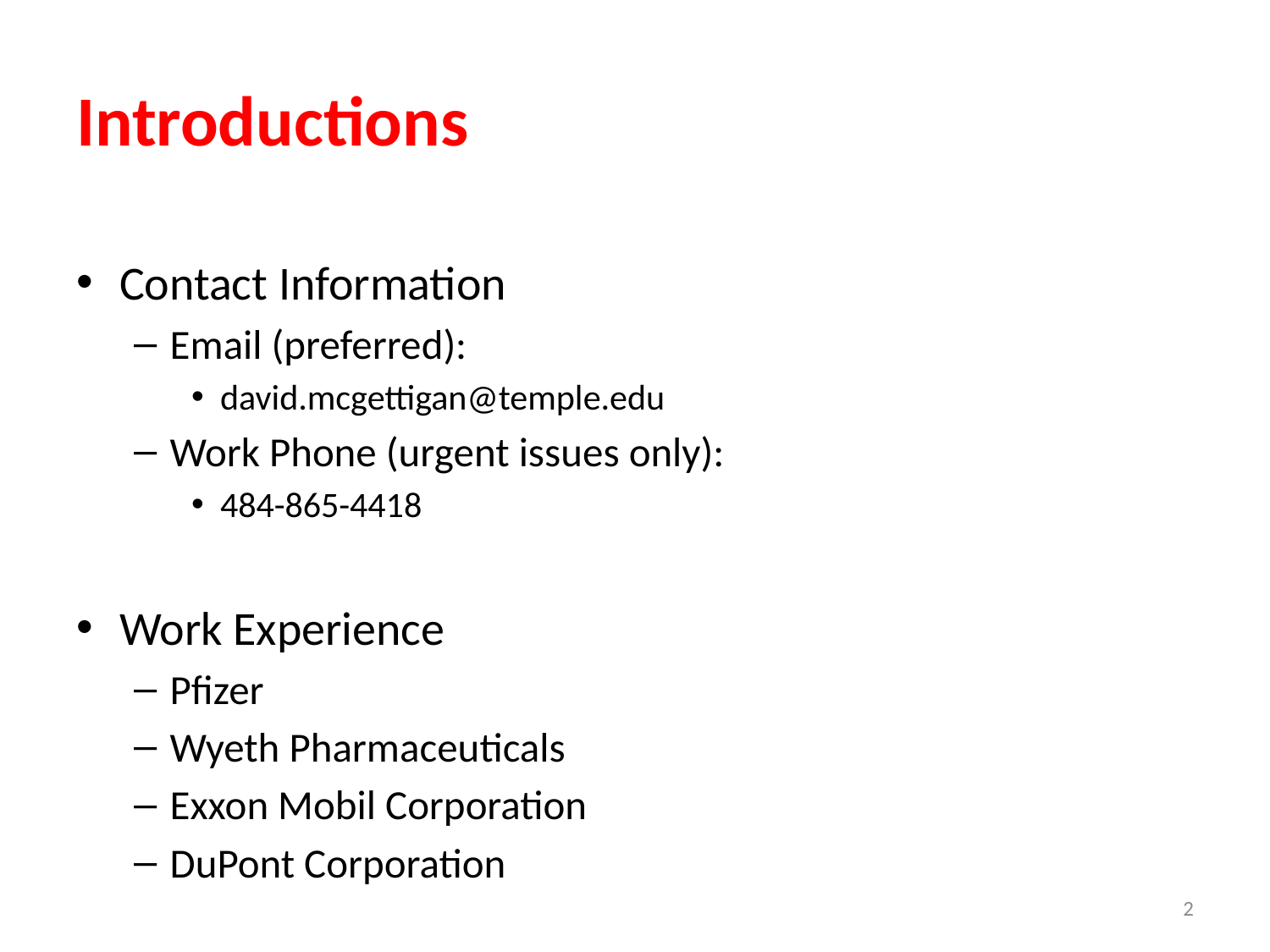

# Introductions

Contact Information
Email (preferred):
david.mcgettigan@temple.edu
Work Phone (urgent issues only):
484-865-4418

Work Experience
Pfizer
Wyeth Pharmaceuticals
Exxon Mobil Corporation
DuPont Corporation
2